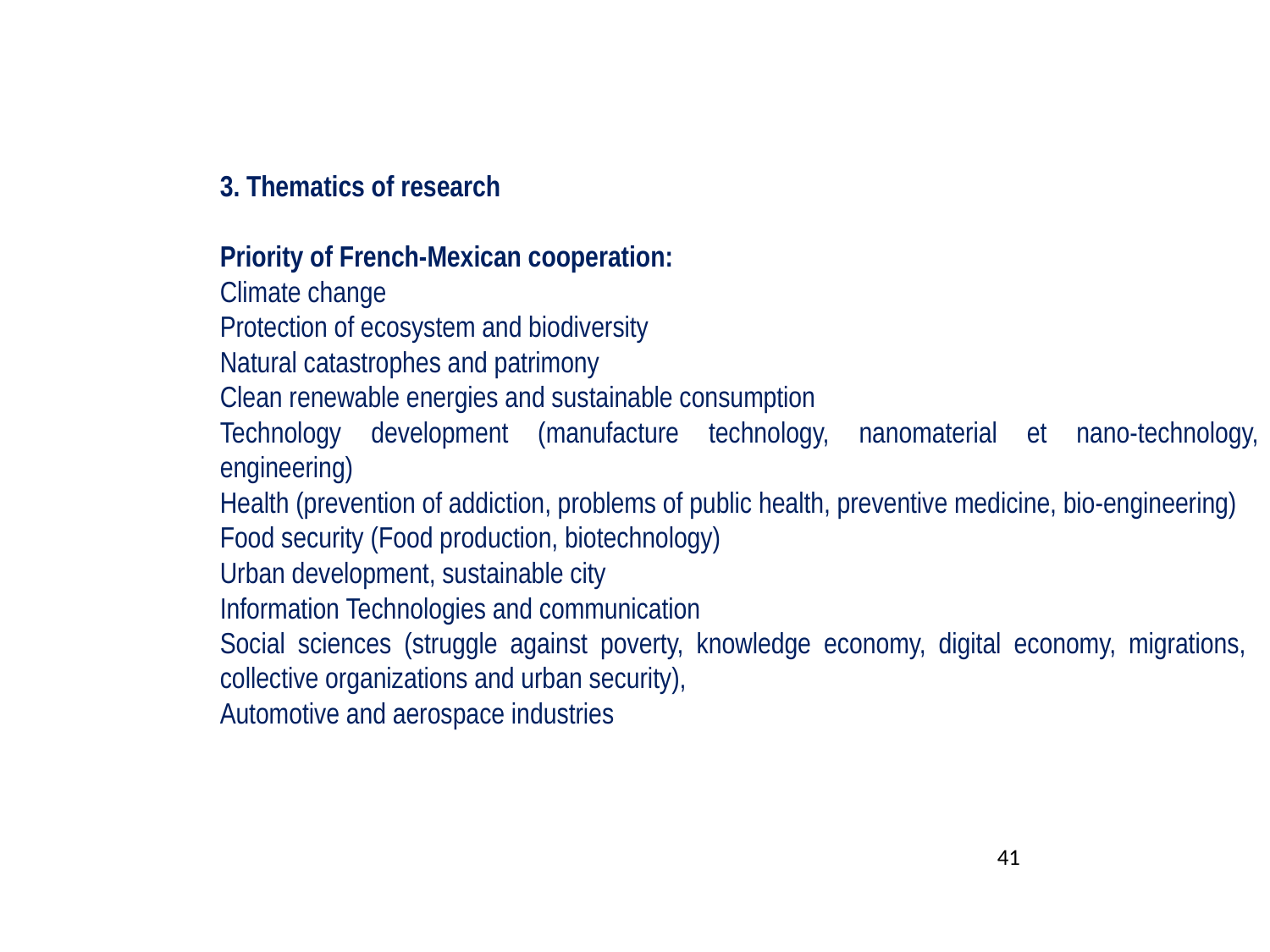

3. Thematics of research

Priority of French-Mexican cooperation:
Climate change
Protection of ecosystem and biodiversity
Natural catastrophes and patrimony
Clean renewable energies and sustainable consumption
Technology development (manufacture technology, nanomaterial et nano-technology, engineering)
Health (prevention of addiction, problems of public health, preventive medicine, bio-engineering)
Food security (Food production, biotechnology)
Urban development, sustainable city
Information Technologies and communication
Social sciences (struggle against poverty, knowledge economy, digital economy, migrations,  collective organizations and urban security),
Automotive and aerospace industries
41